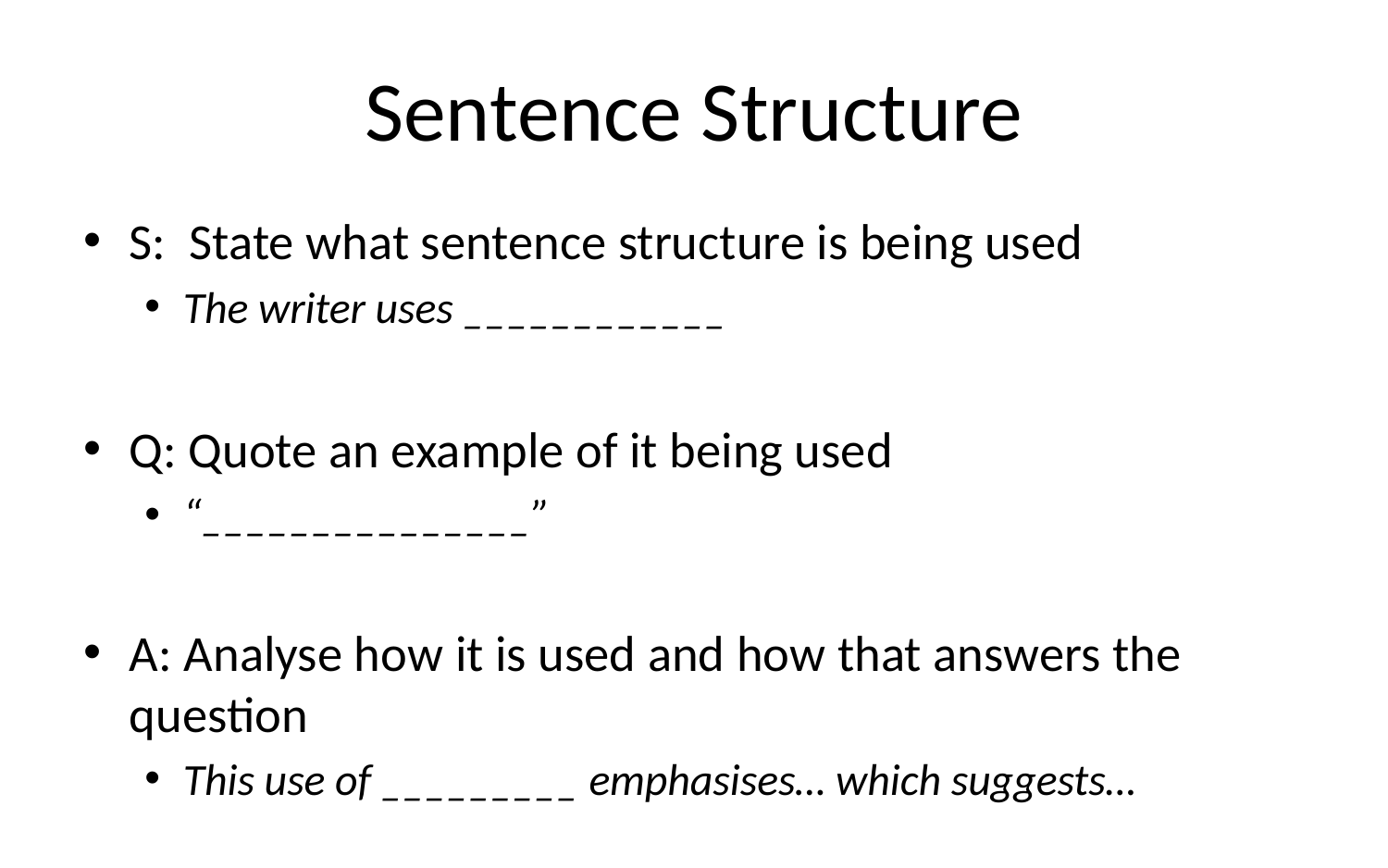

# Sentence Structure
S:  State what sentence structure is being used
The writer uses ____________

Q: Quote an example of it being used
“_______________”

A: Analyse how it is used and how that answers the question
This use of _________ emphasises… which suggests…